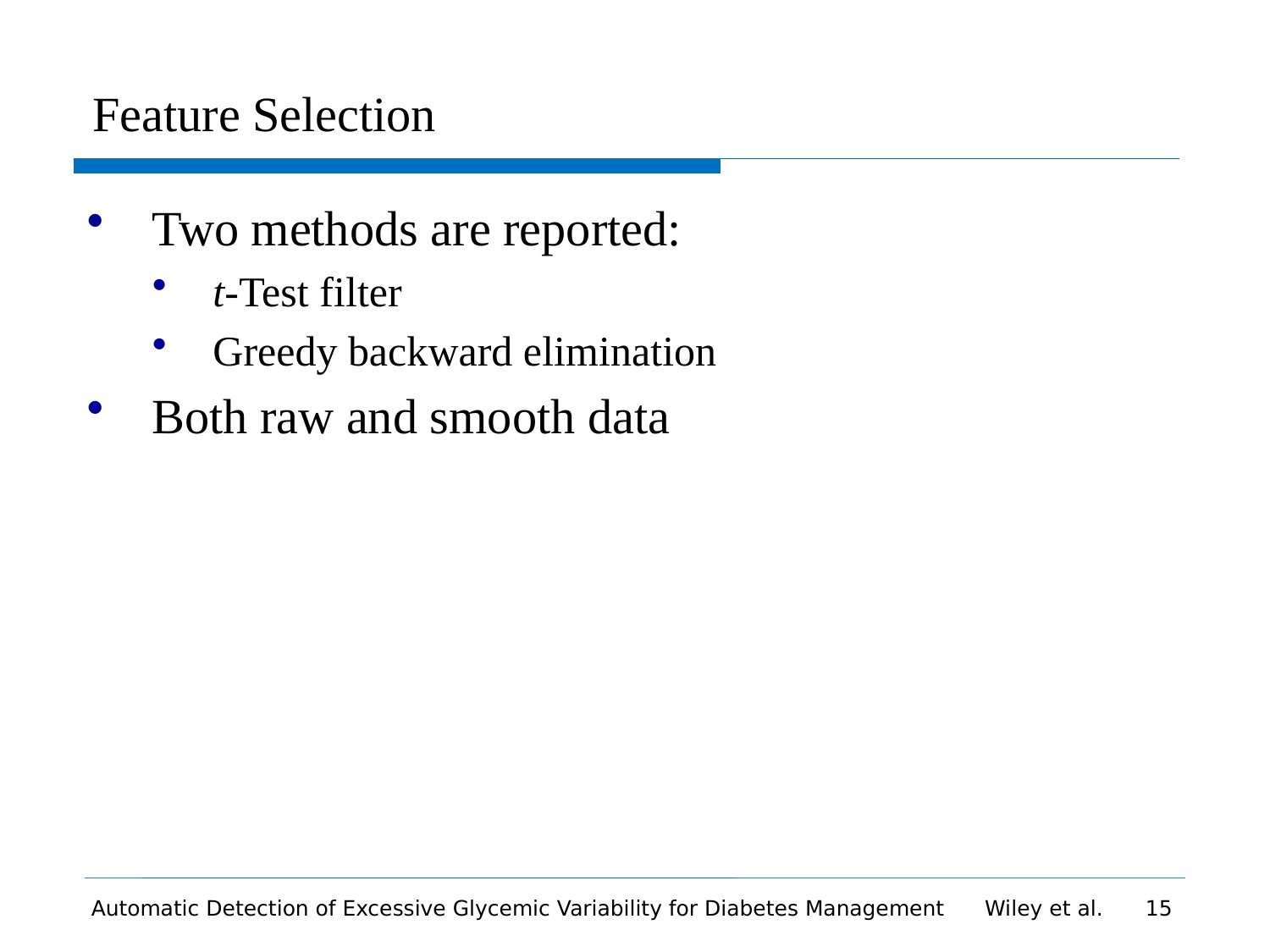

# Feature Selection
Two methods are reported:
t-Test filter
Greedy backward elimination
Both raw and smooth data
Automatic Detection of Excessive Glycemic Variability for Diabetes Management      Wiley et al.

15